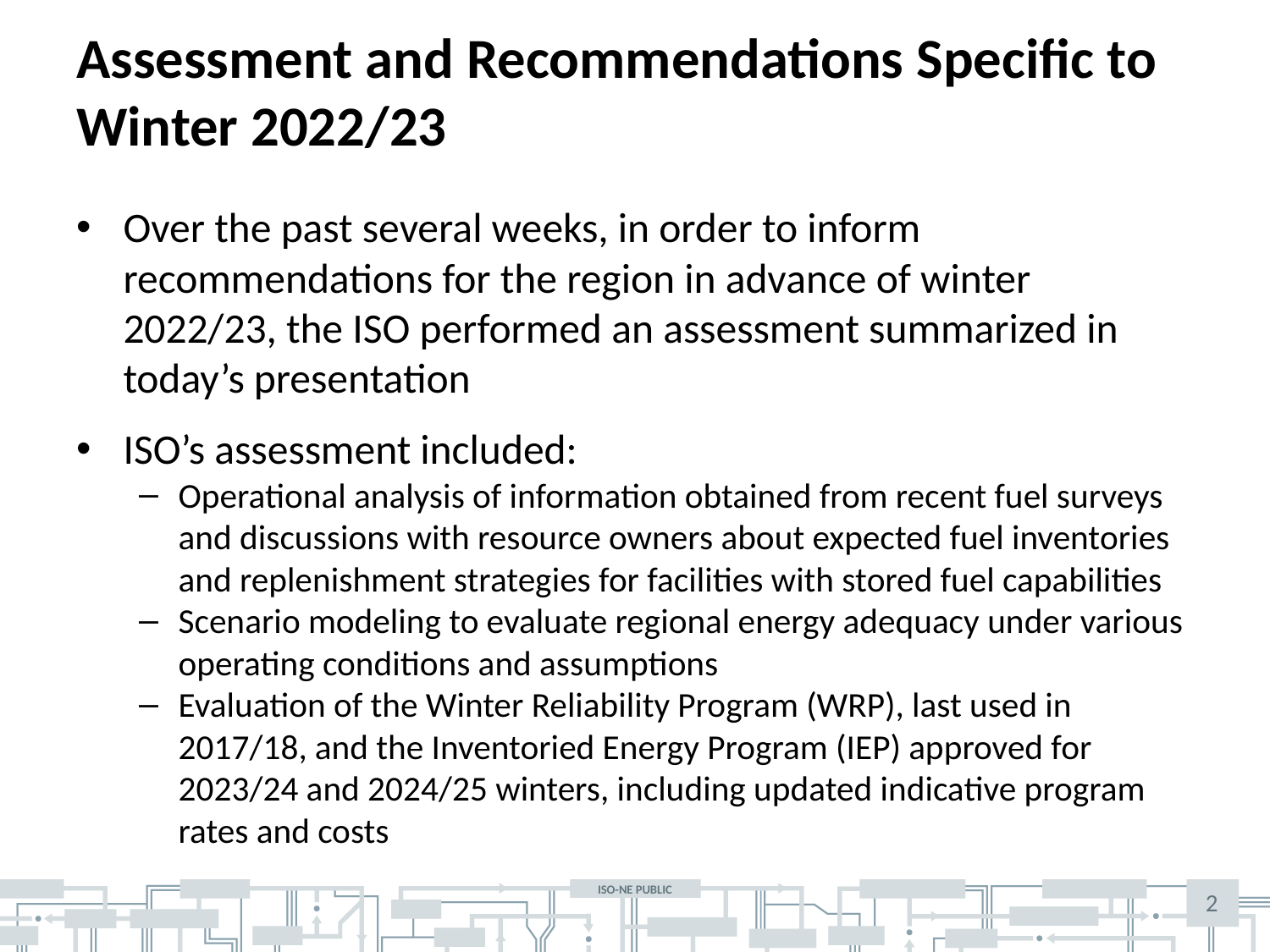

# Assessment and Recommendations Specific to Winter 2022/23
Over the past several weeks, in order to inform recommendations for the region in advance of winter 2022/23, the ISO performed an assessment summarized in today’s presentation
ISO’s assessment included:
Operational analysis of information obtained from recent fuel surveys and discussions with resource owners about expected fuel inventories and replenishment strategies for facilities with stored fuel capabilities
Scenario modeling to evaluate regional energy adequacy under various operating conditions and assumptions
Evaluation of the Winter Reliability Program (WRP), last used in 2017/18, and the Inventoried Energy Program (IEP) approved for 2023/24 and 2024/25 winters, including updated indicative program rates and costs

2